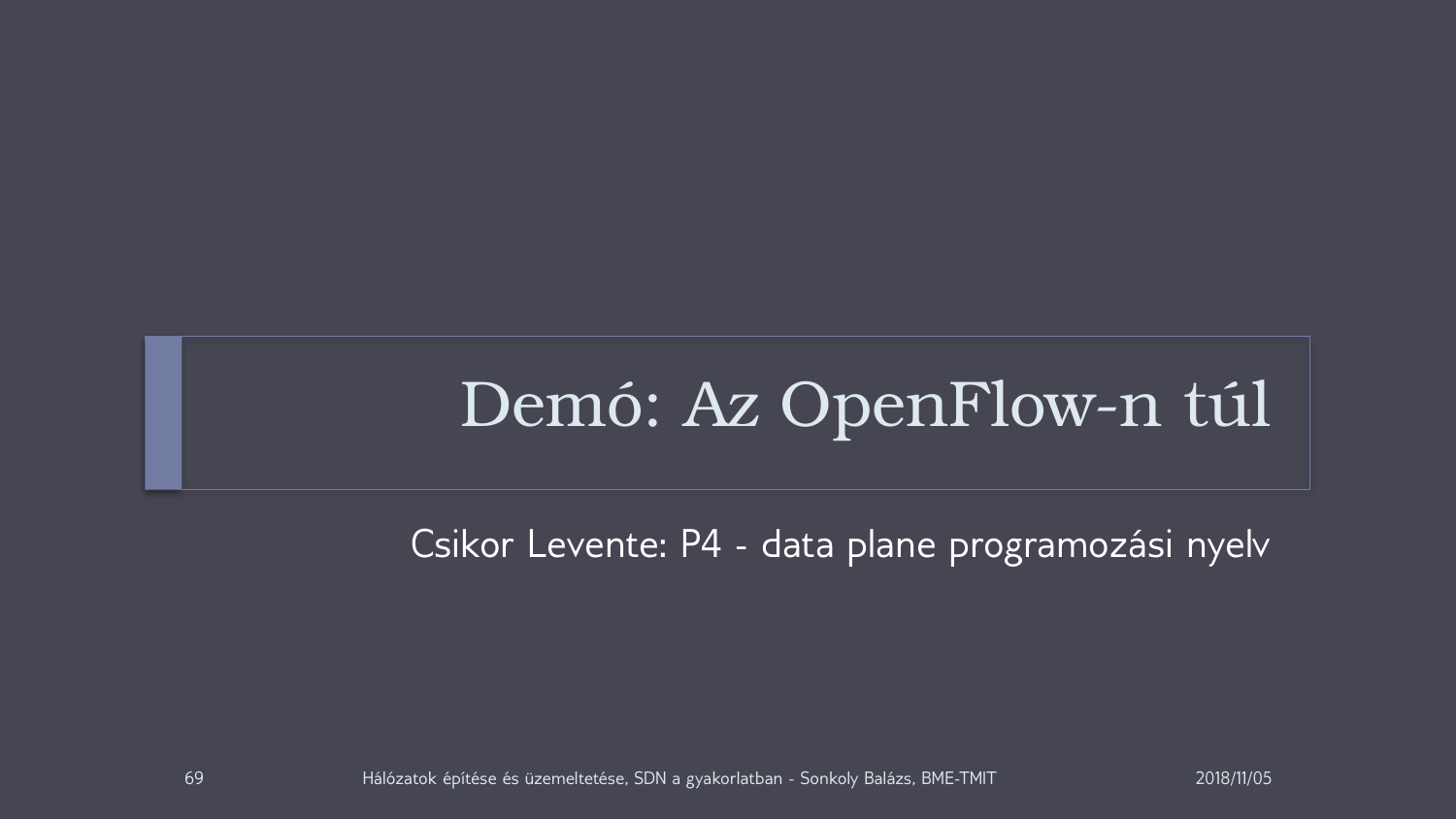

# Demó: Az OpenFlow-n túl
Csikor Levente: P4 - data plane programozási nyelv
69
Hálózatok építése és üzemeltetése, SDN a gyakorlatban - Sonkoly Balázs, BME-TMIT
2018/11/05